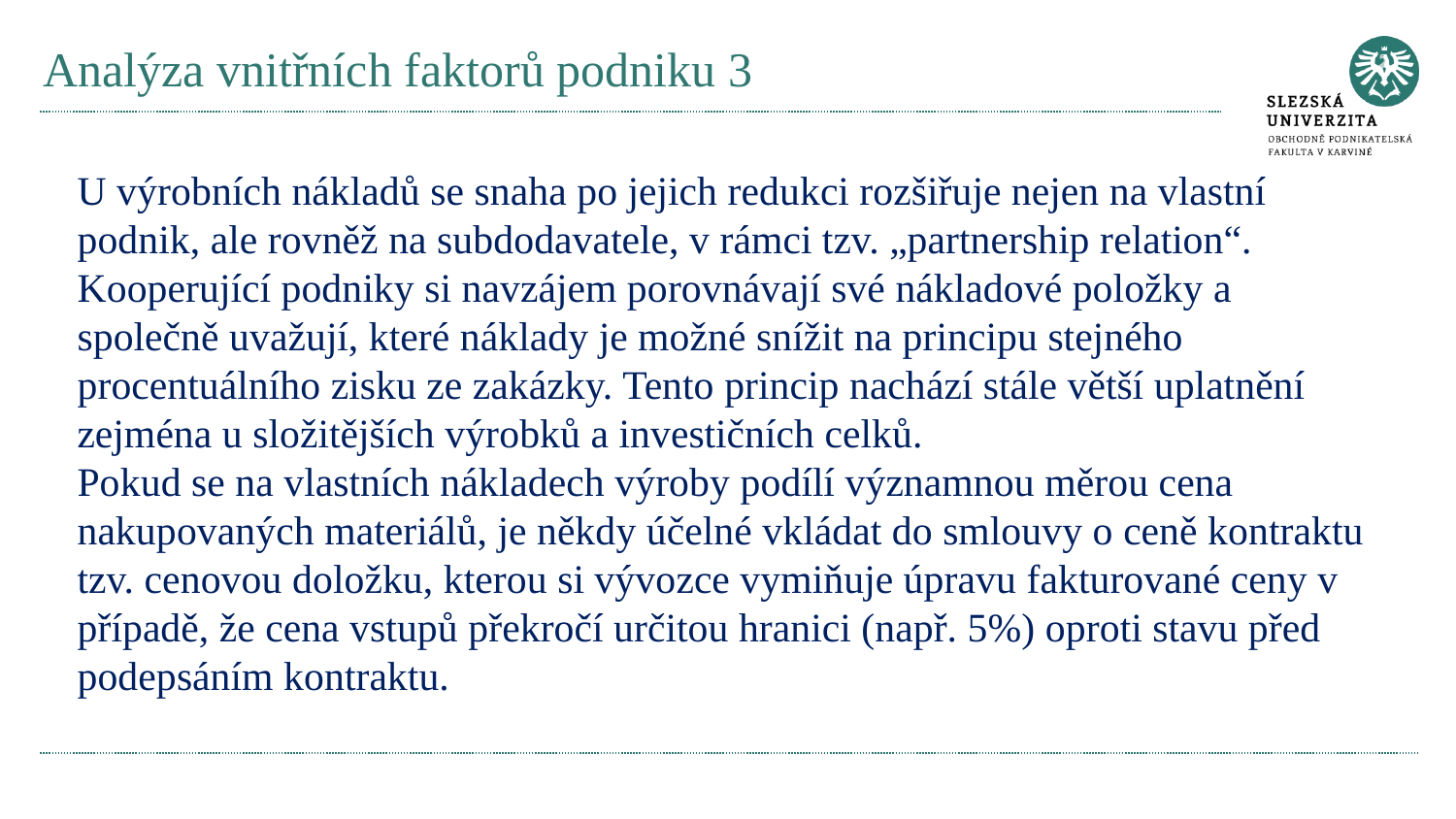

# Analýza vnitřních faktorů podniku 3
U výrobních nákladů se snaha po jejich redukci rozšiřuje nejen na vlastní podnik, ale rovněž na subdodavatele, v rámci tzv. „partnership relation“. Kooperující podniky si navzájem porovnávají své nákladové položky a společně uvažují, které náklady je možné snížit na principu stejného procentuálního zisku ze zakázky. Tento princip nachází stále větší uplatnění zejména u složitějších výrobků a investičních celků.
Pokud se na vlastních nákladech výroby podílí významnou měrou cena nakupovaných materiálů, je někdy účelné vkládat do smlouvy o ceně kontraktu tzv. cenovou doložku, kterou si vývozce vymiňuje úpravu fakturované ceny v případě, že cena vstupů překročí určitou hranici (např. 5%) oproti stavu před podepsáním kontraktu.